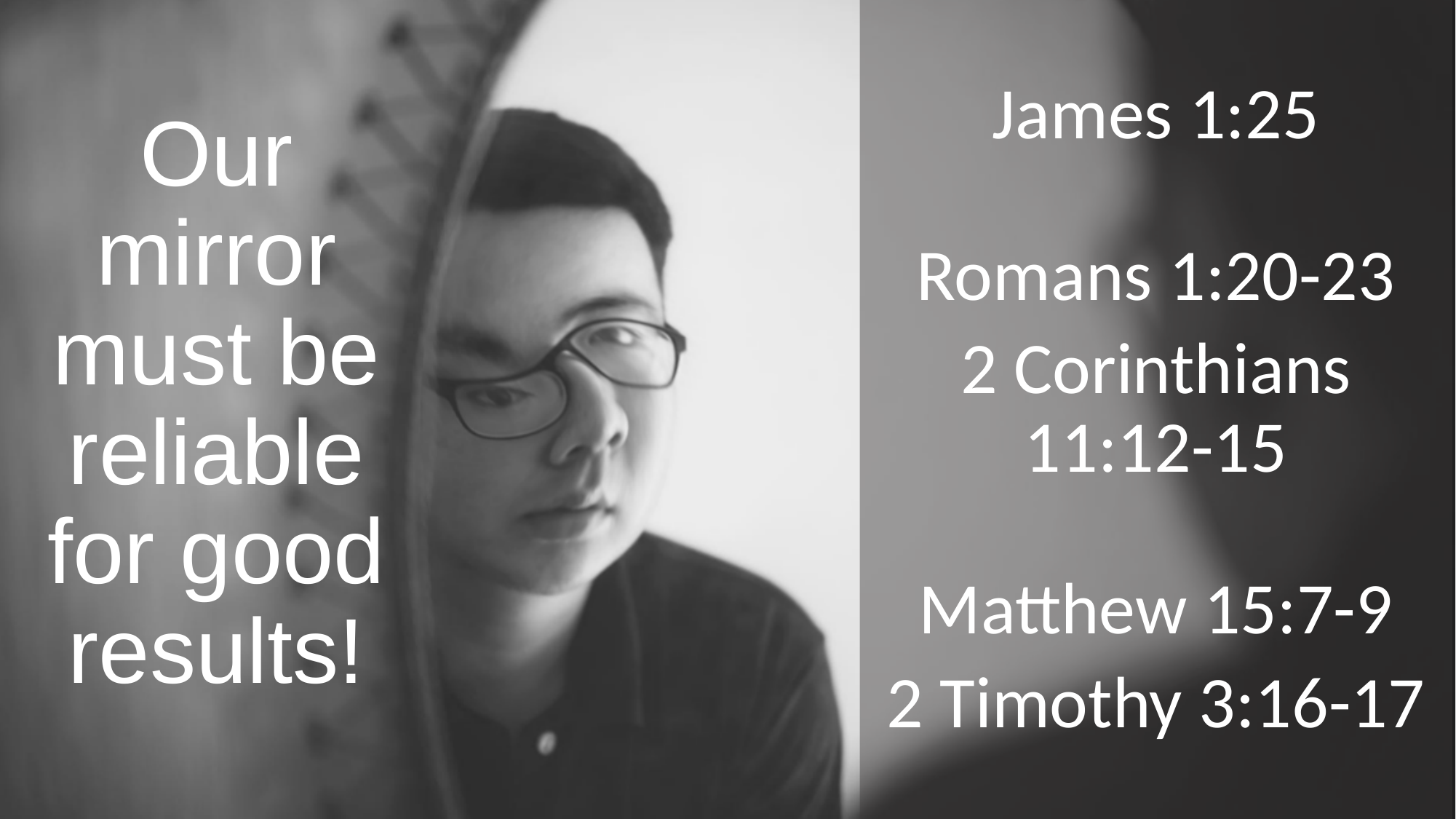

James 1:25

Romans 1:20-23
2 Corinthians 11:12-15

Matthew 15:7-9
2 Timothy 3:16-17
# Our mirror must be reliable for good results!